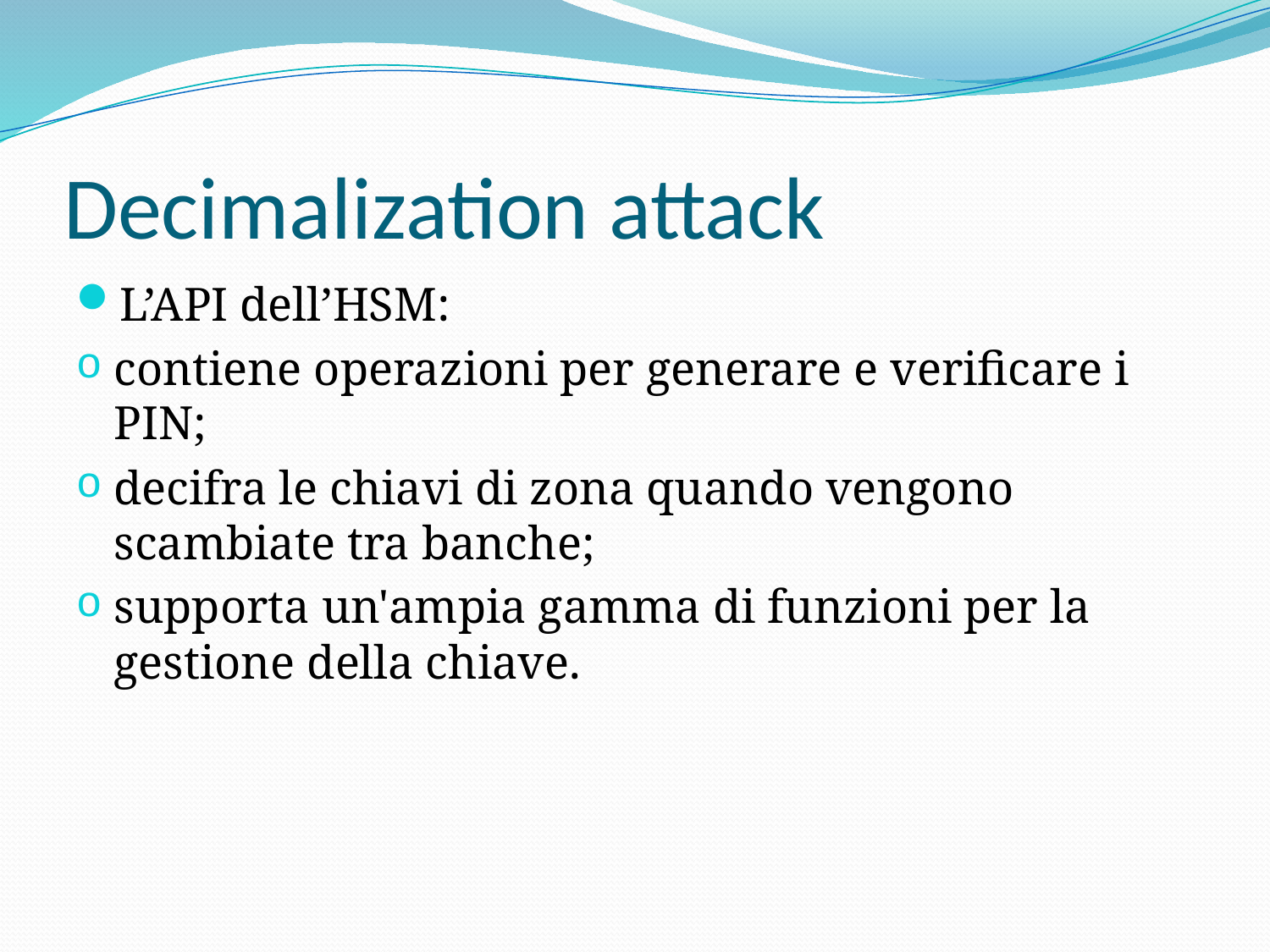

# Decimalization attack
L’API dell’HSM:
contiene operazioni per generare e verificare i PIN;
decifra le chiavi di zona quando vengono scambiate tra banche;
supporta un'ampia gamma di funzioni per la gestione della chiave.